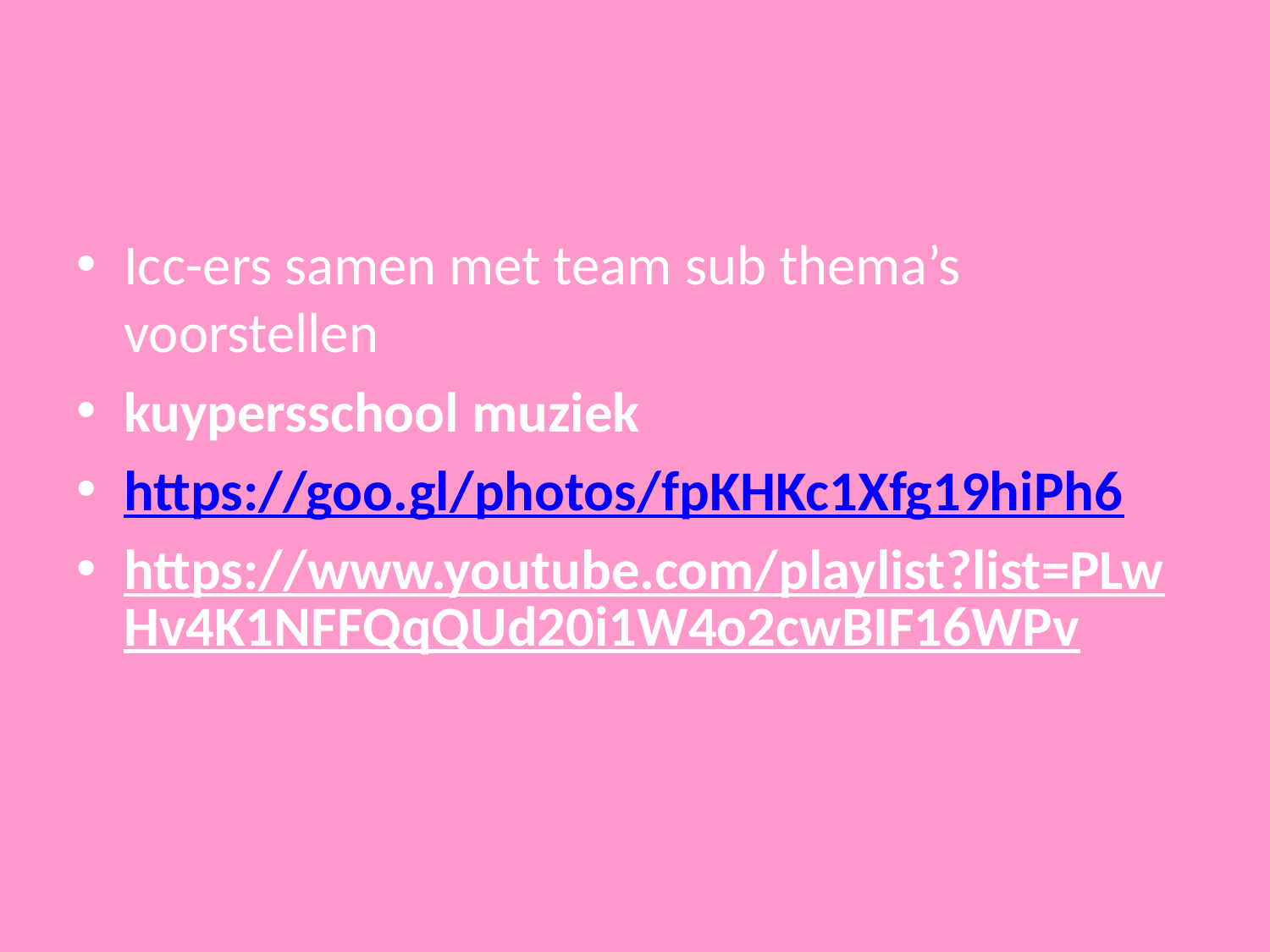

#
Icc-ers samen met team sub thema’s voorstellen
kuypersschool muziek
https://goo.gl/photos/fpKHKc1Xfg19hiPh6
https://www.youtube.com/playlist?list=PLwHv4K1NFFQqQUd20i1W4o2cwBIF16WPv